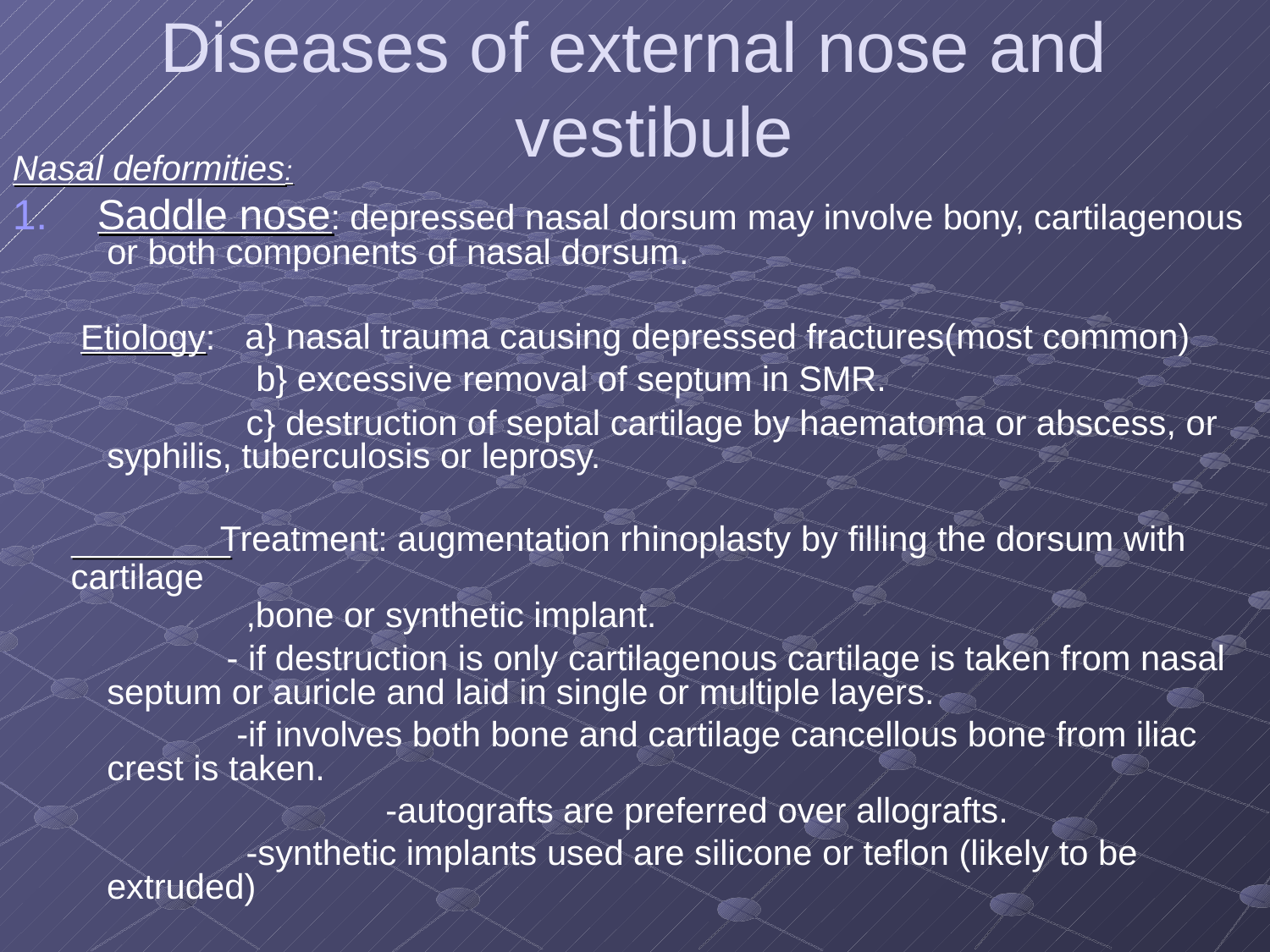

# Diseases of external nose and  vestibule

Nasal deformities:
1.	Saddle nose: depressed nasal dorsum may involve bony, cartilagenous  or both components of nasal dorsum.

Etiology:
a} nasal trauma causing depressed fractures(most common)  b} excessive removal of septum in SMR.

c} destruction of septal cartilage by haematoma or abscess, or  syphilis, tuberculosis or leprosy.

Treatment: augmentation rhinoplasty by filling the dorsum with cartilage
,bone or synthetic implant.
- if destruction is only cartilagenous cartilage is taken from nasal  septum or auricle and laid in single or multiple layers.
-if involves both bone and cartilage cancellous bone from iliac  crest is taken.
-autografts are preferred over allografts.
-synthetic implants used are silicone or teflon (likely to be  extruded)